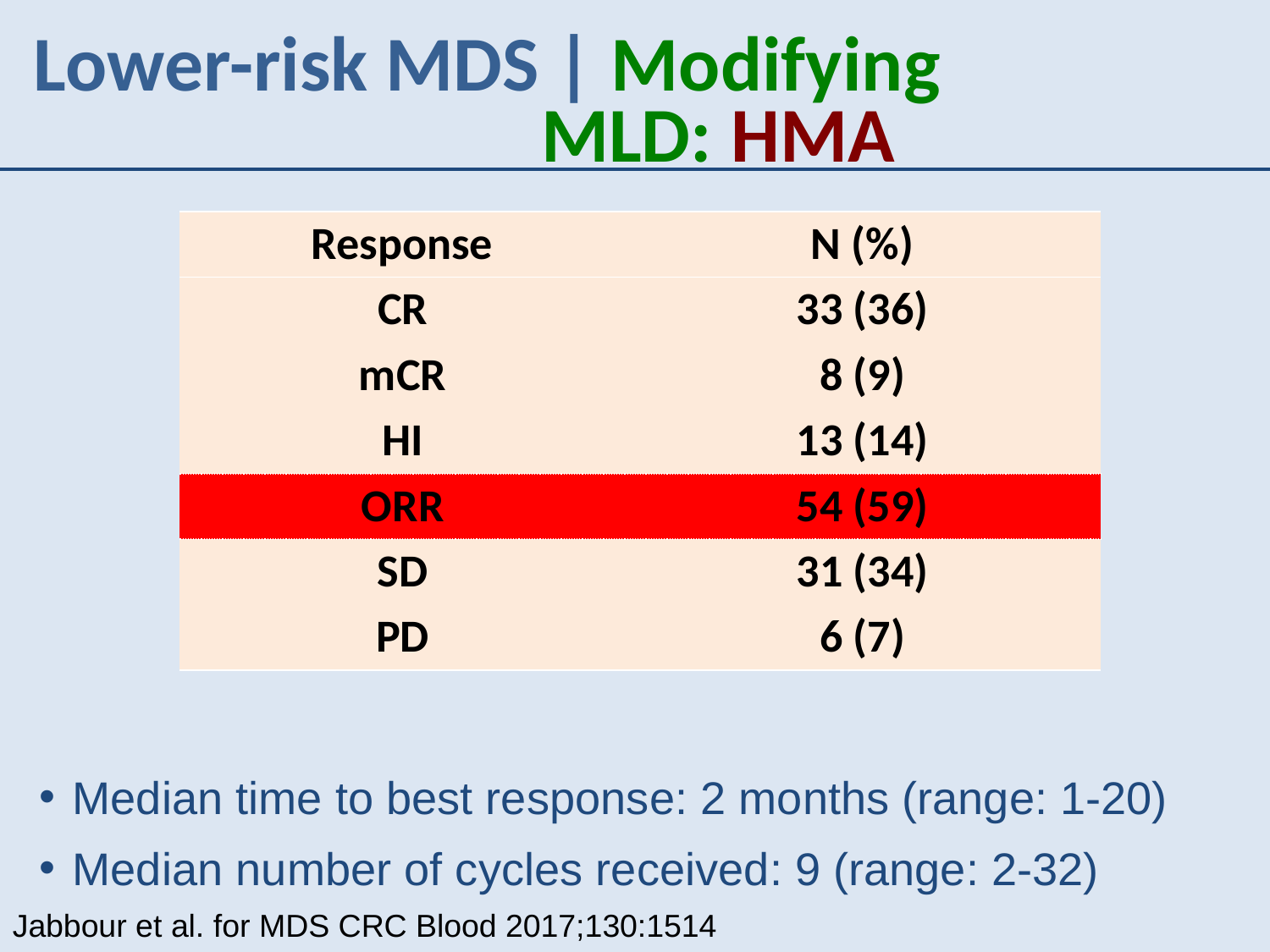

Lower-risk MDS | Modifying 				                   MLD: HMA
| Response | N (%) |
| --- | --- |
| CR | 33 (36) |
| mCR | 8 (9) |
| HI | 13 (14) |
| ORR | 54 (59) |
| SD | 31 (34) |
| PD | 6 (7) |
Median time to best response: 2 months (range: 1-20)
Median number of cycles received: 9 (range: 2-32)
Jabbour et al. for MDS CRC Blood 2017;130:1514